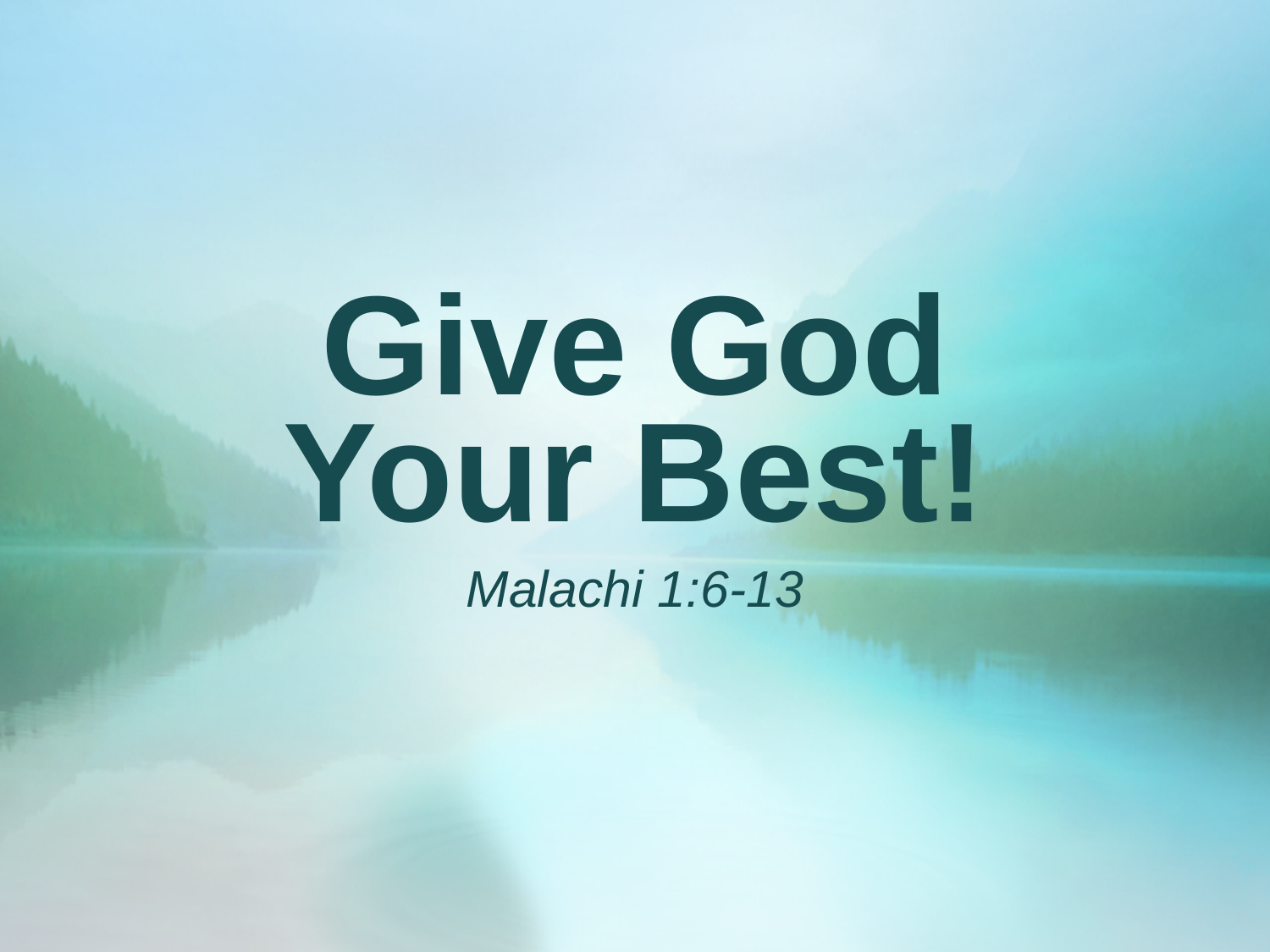

# Give God Your Best!
Malachi 1:6-13